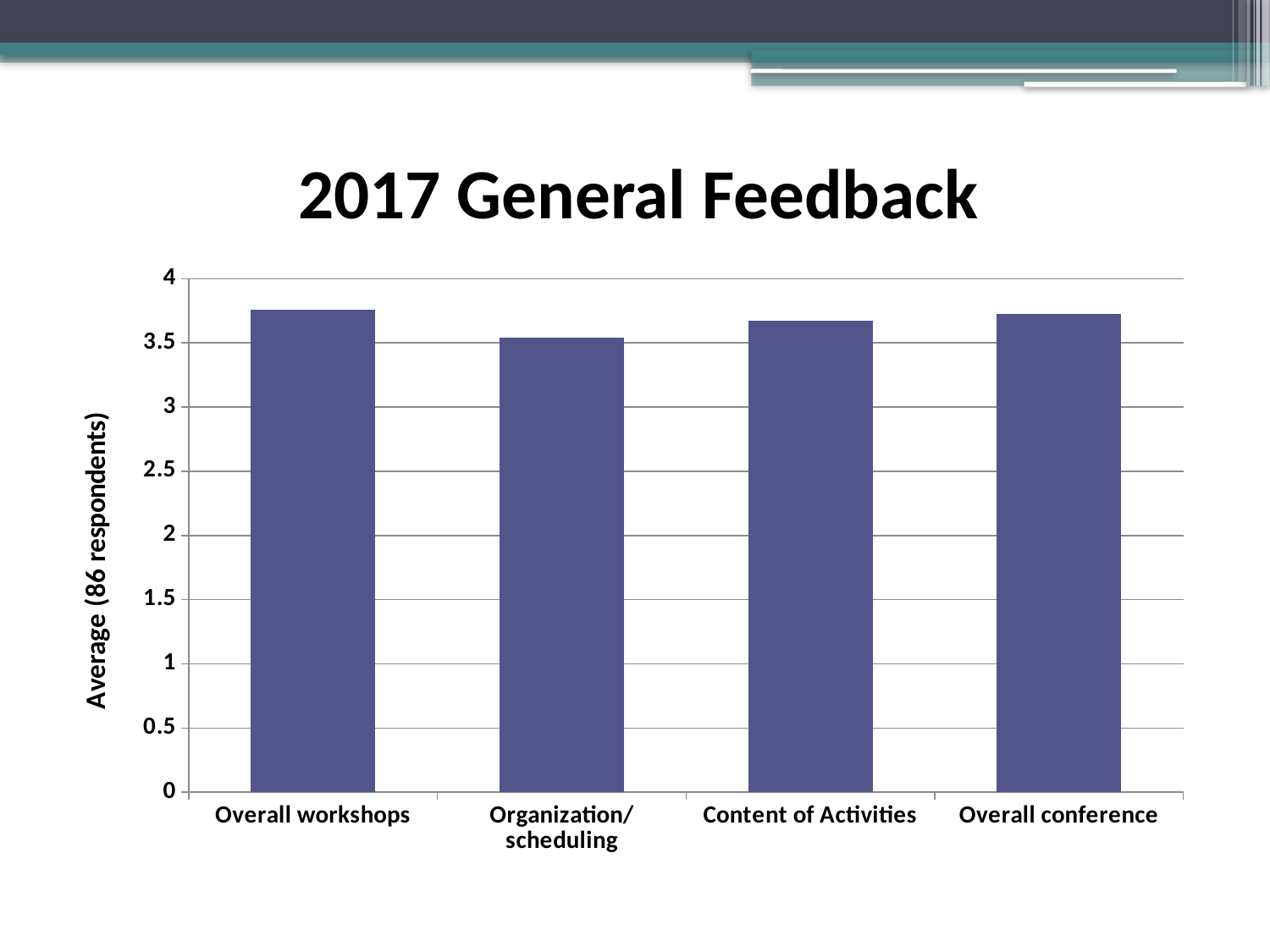

# 2017 General Feedback

### Chart

| Category | Overall workshops |
|---|---|
| Overall workshops | 3.7586206896551726 |
| Organization/scheduling | 3.5402298850574714 |
| Content of Activities | 3.6724137931034484 |
| Overall conference | 3.7241379310344827 |